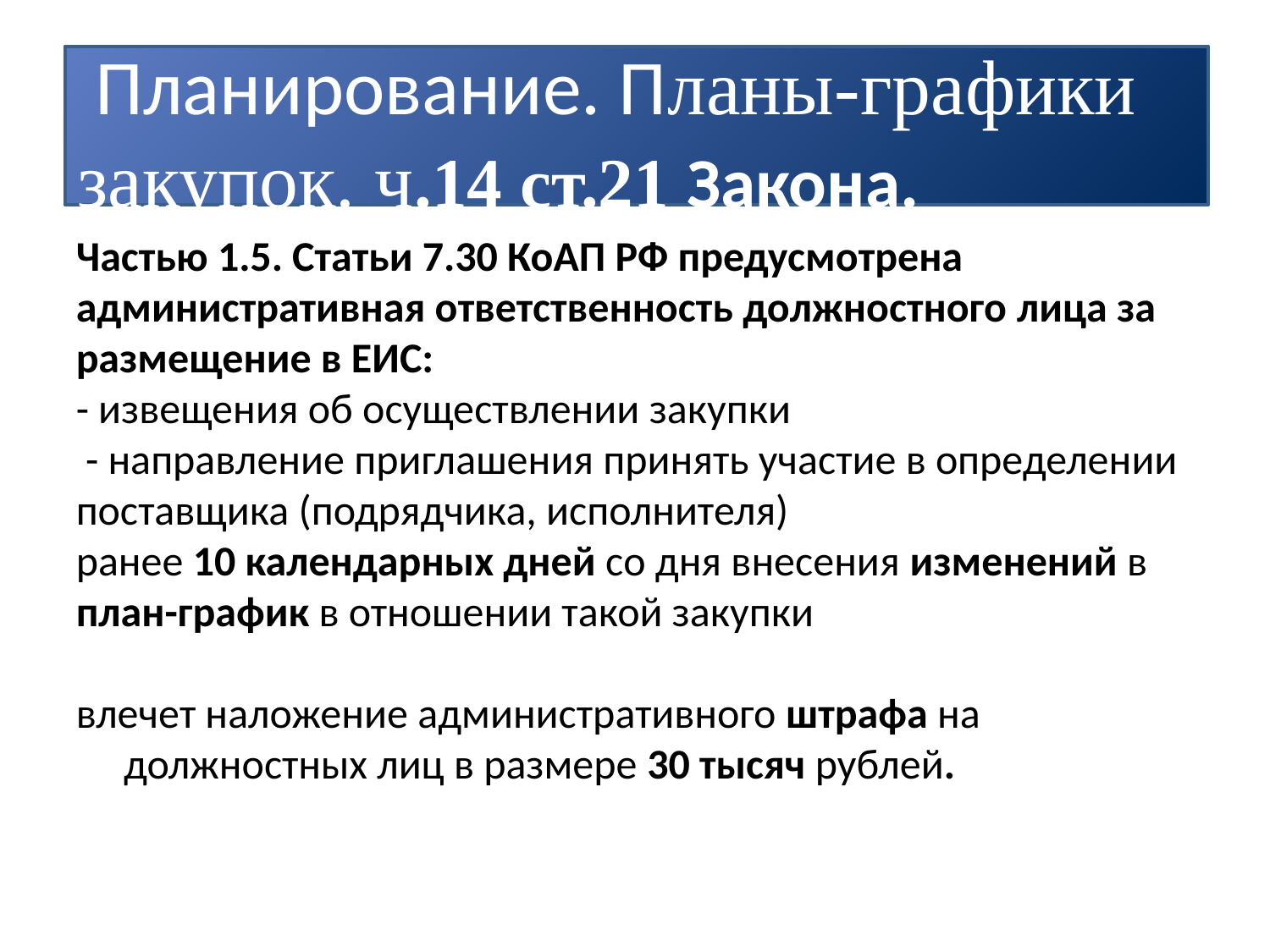

Планирование. Планы-графики закупок. ч.14 ст.21 Закона.

Частью 1.5. Статьи 7.30 КоАП РФ предусмотрена административная ответственность должностного лица за размещение в ЕИС:
- извещения об осуществлении закупки
 - направление приглашения принять участие в определении поставщика (подрядчика, исполнителя)
ранее 10 календарных дней со дня внесения изменений в план-график в отношении такой закупки

влечет наложение административного штрафа на должностных лиц в размере 30 тысяч рублей.